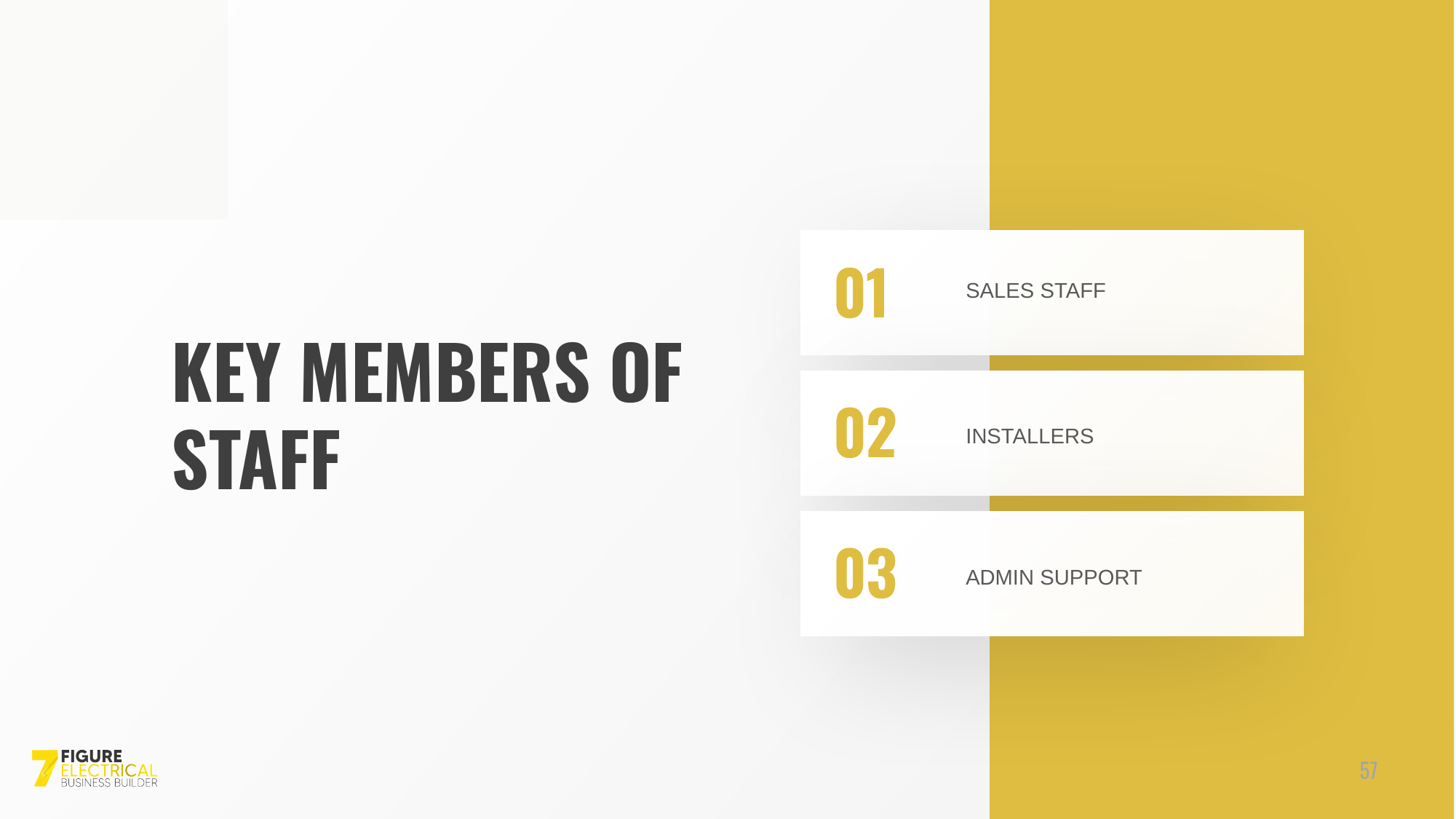

01
SALES STAFF
KEY MEMBERS OF STAFF

02
INSTALLERS

03
ADMIN SUPPORT
57